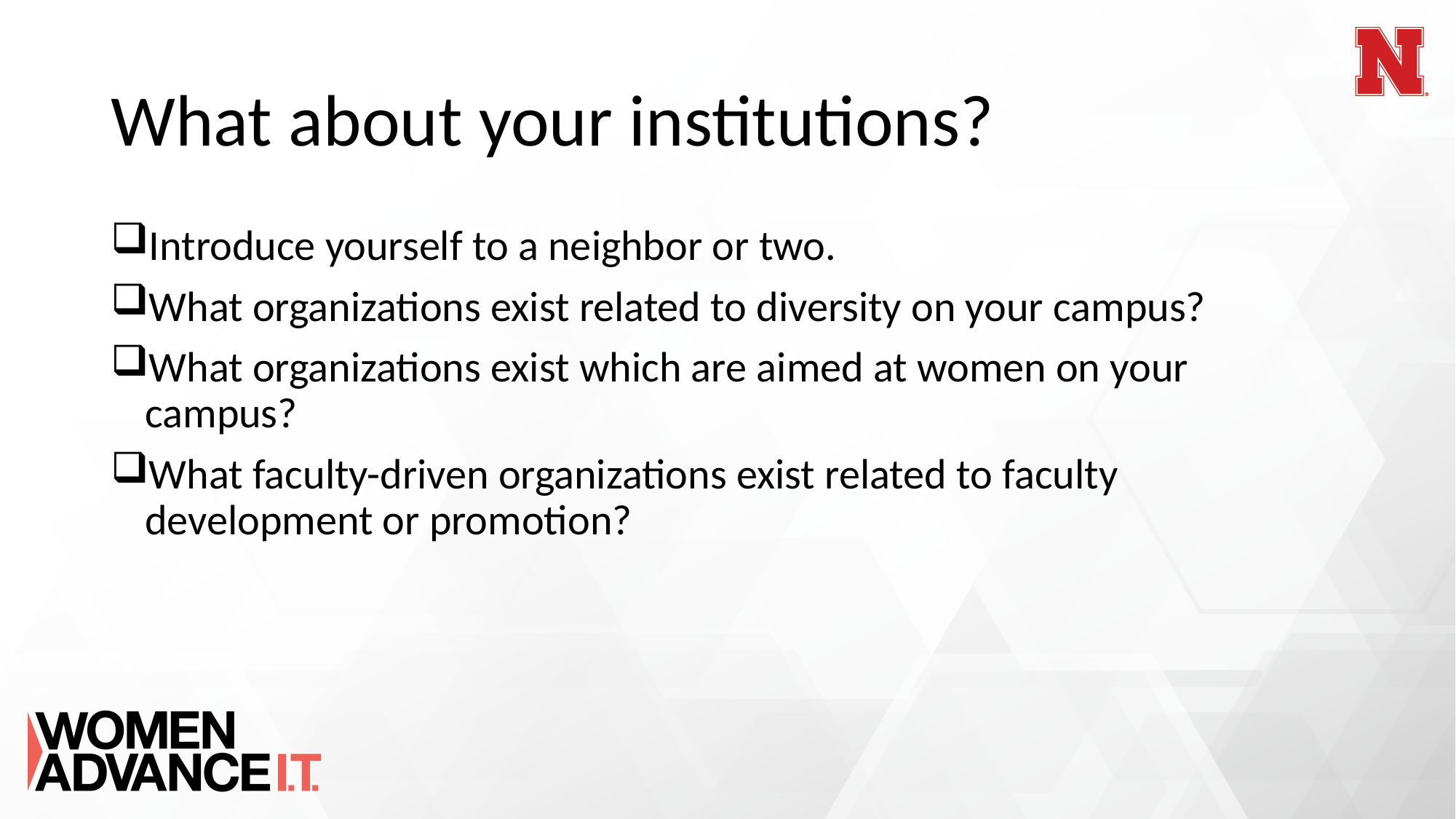

# What about your institutions?
Introduce yourself to a neighbor or two.
What organizations exist related to diversity on your campus?
What organizations exist which are aimed at women on your campus?
What faculty-driven organizations exist related to faculty development or promotion?